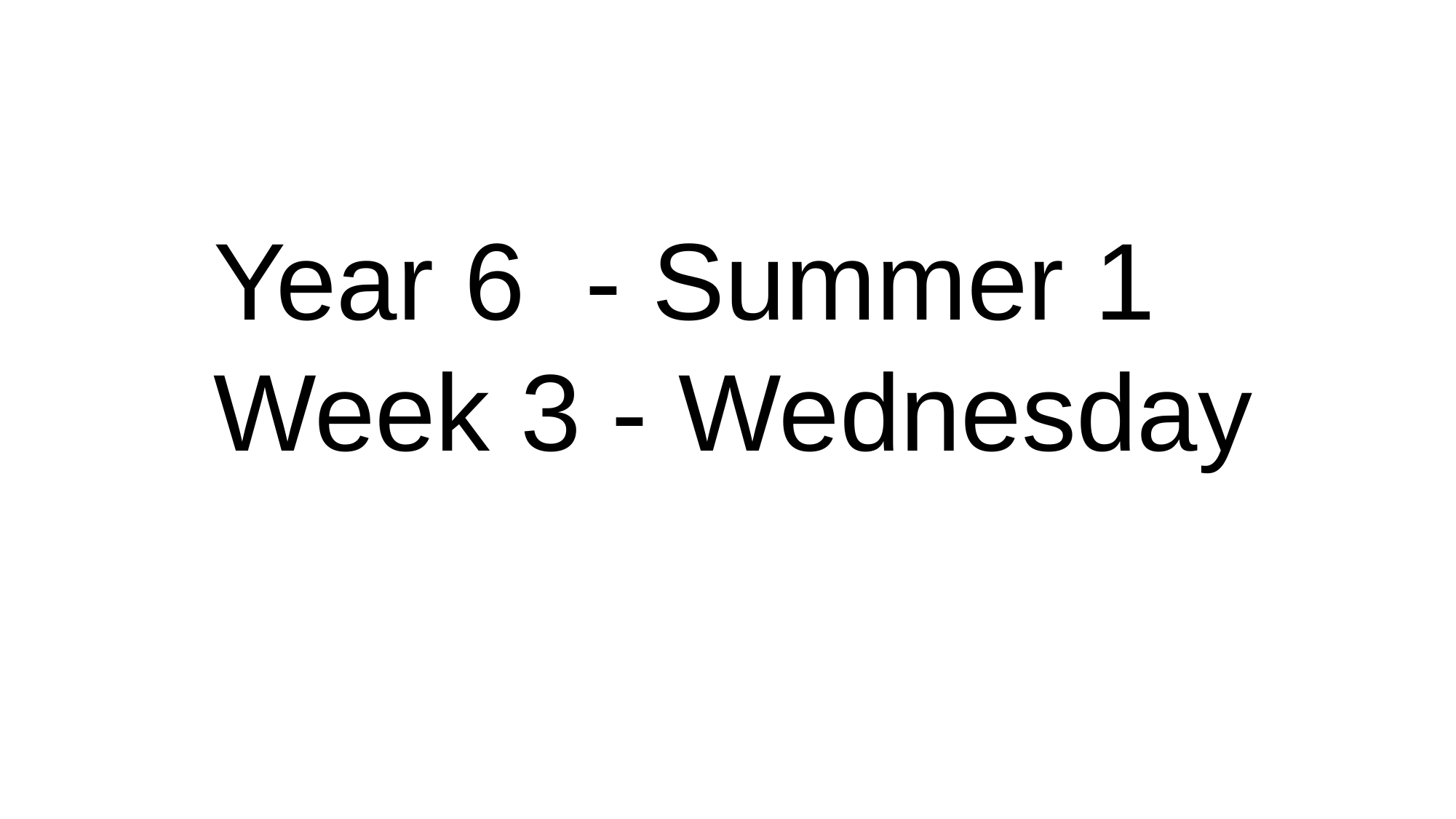

Year 6  - Summer 1
Week 3 - Wednesday